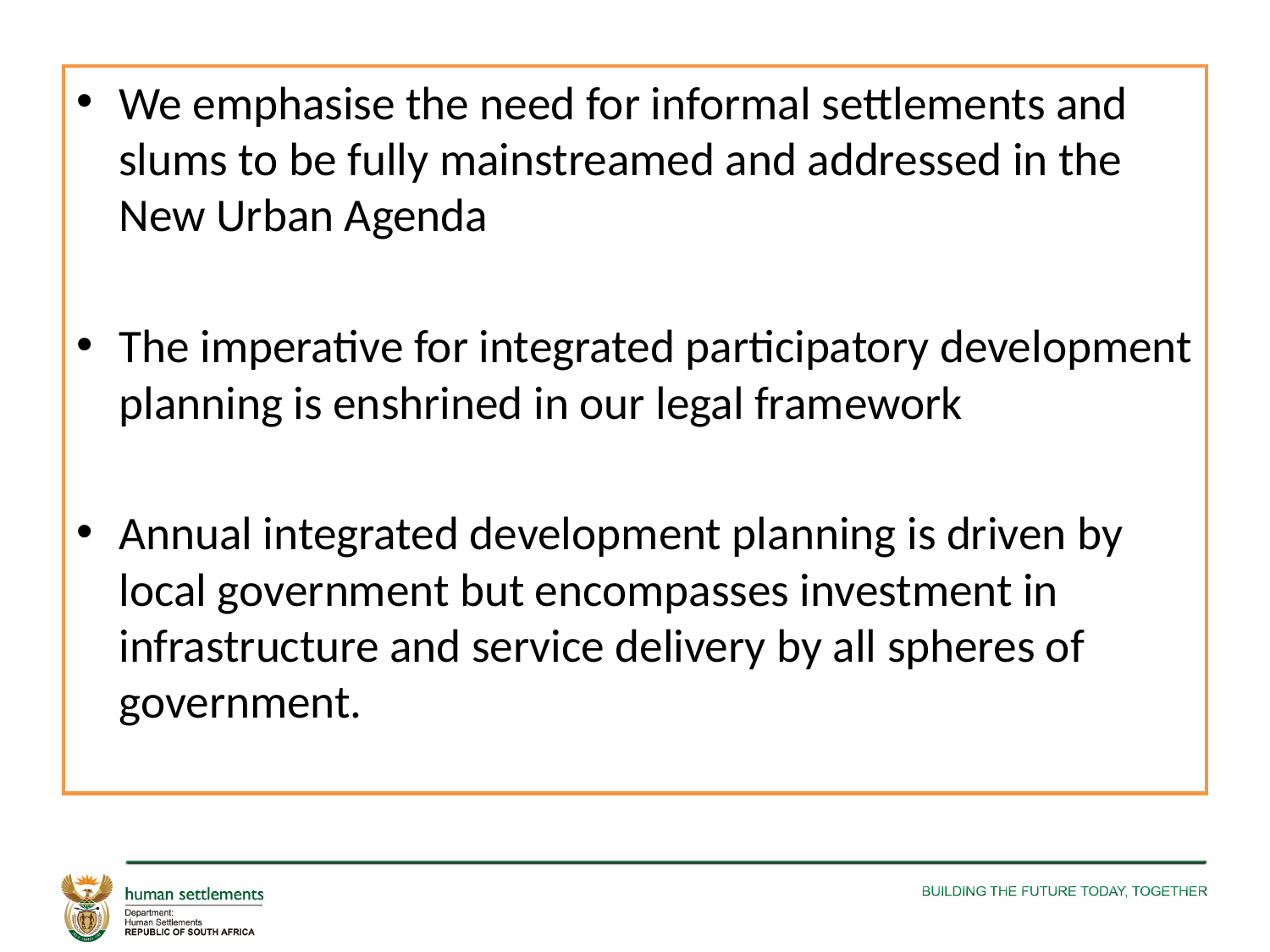

#
We emphasise the need for informal settlements and slums to be fully mainstreamed and addressed in the New Urban Agenda

The imperative for integrated participatory development planning is enshrined in our legal framework

Annual integrated development planning is driven by local government but encompasses investment in infrastructure and service delivery by all spheres of government.